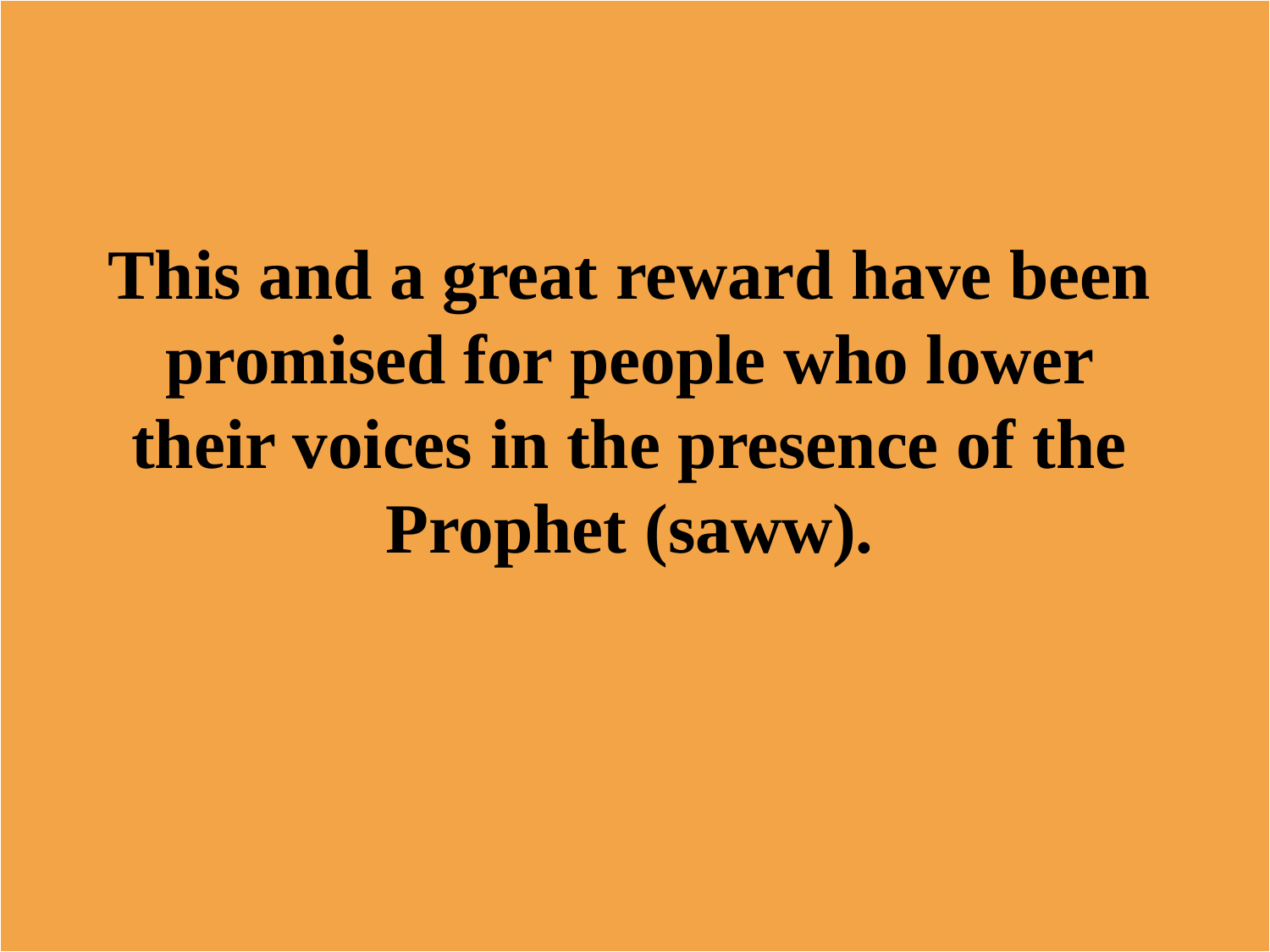

This and a great reward have been promised for people who lower their voices in the presence of the Prophet (saww).